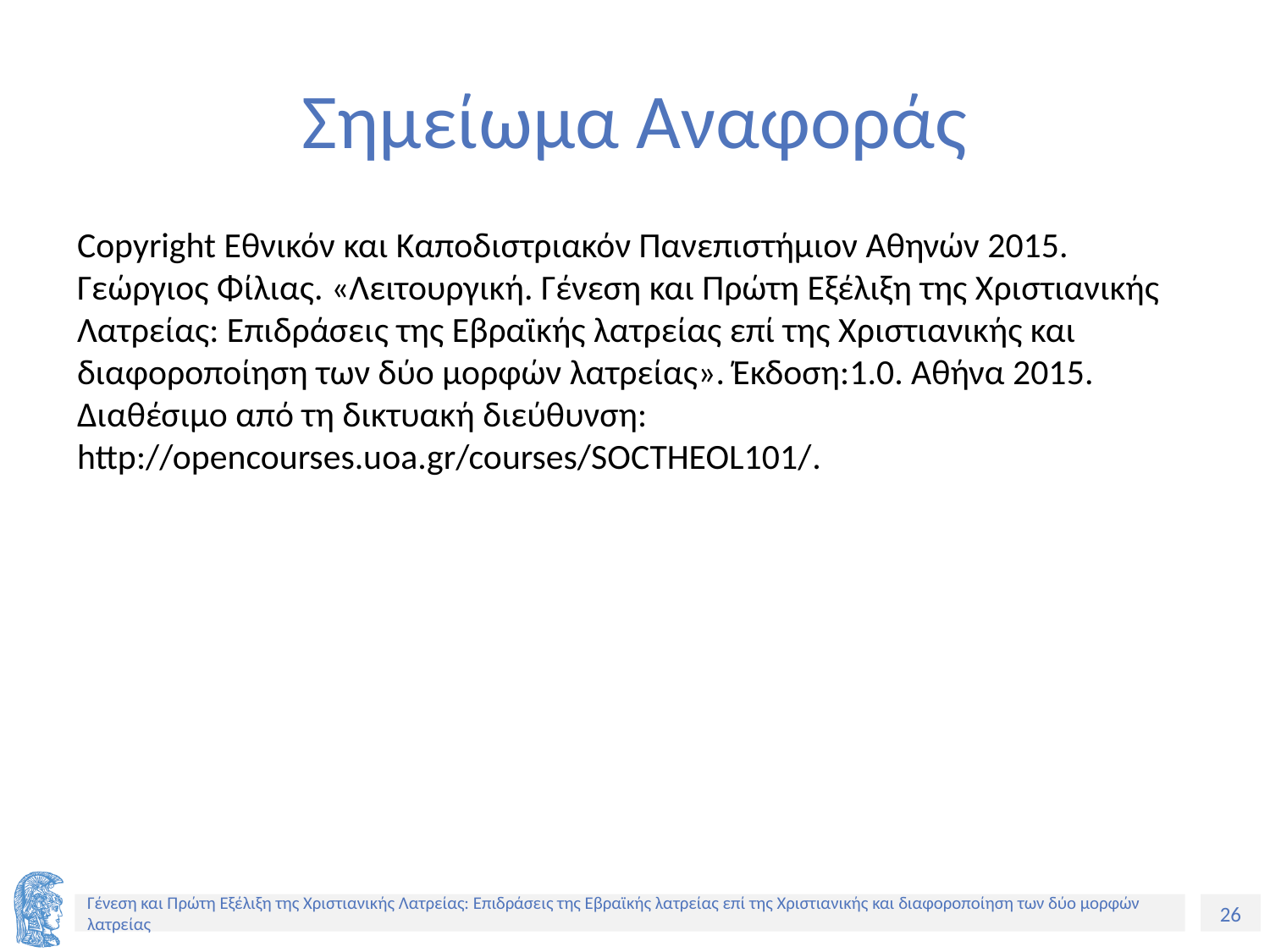

# Σημείωμα Αναφοράς
Copyright Εθνικόν και Καποδιστριακόν Πανεπιστήμιον Αθηνών 2015. Γεώργιος Φίλιας. «Λειτουργική. Γένεση και Πρώτη Εξέλιξη της Χριστιανικής Λατρείας: Επιδράσεις της Εβραϊκής λατρείας επί της Χριστιανικής και διαφοροποίηση των δύο μορφών λατρείας». Έκδοση:1.0. Αθήνα 2015. Διαθέσιμο από τη δικτυακή διεύθυνση: http://opencourses.uoa.gr/courses/SOCTHEOL101/.